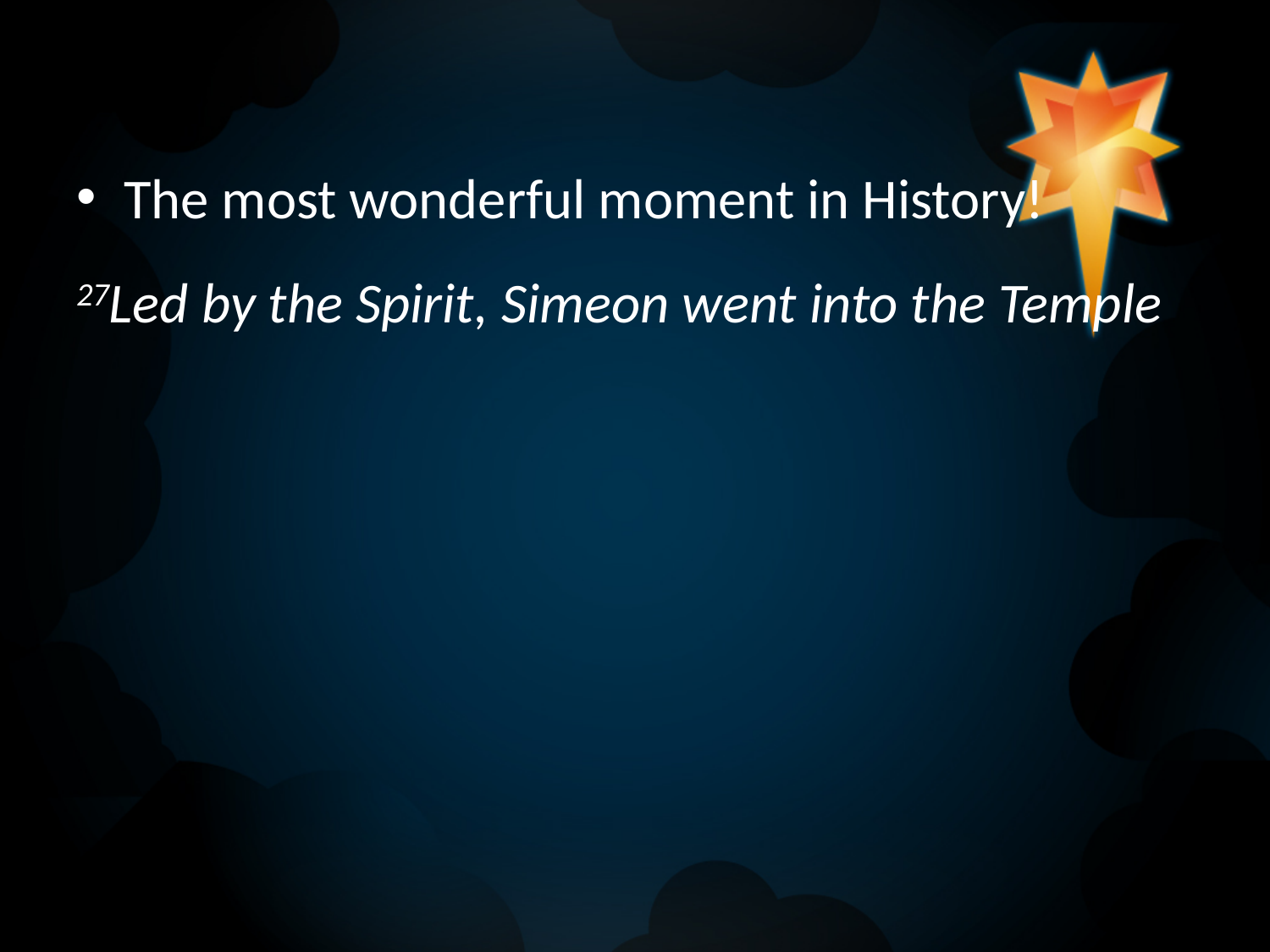

The most wonderful moment in History!

27Led by the Spirit, Simeon went into the Temple